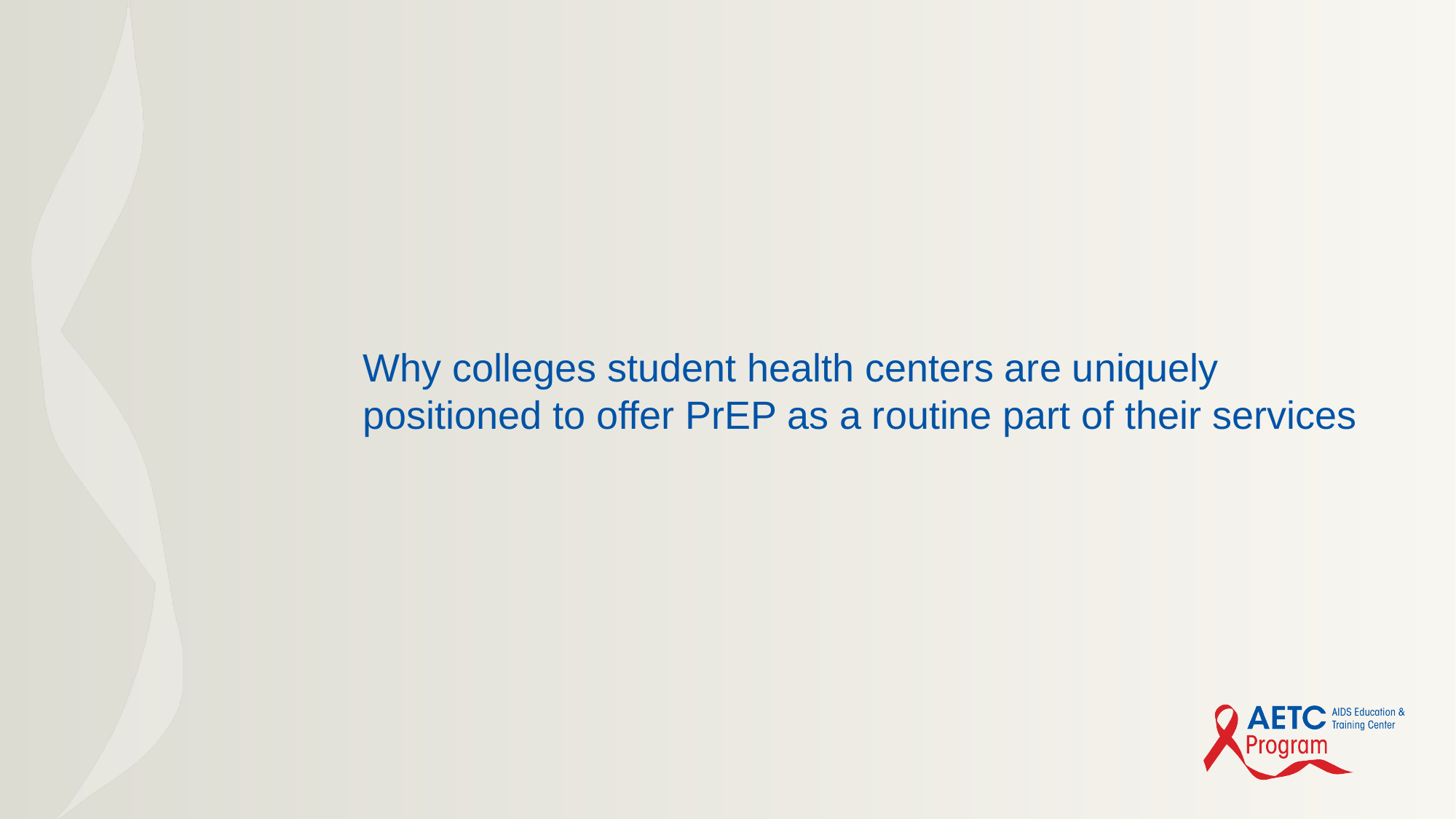

# Why colleges student health centers are uniquely positioned to offer PrEP as a routine part of their services